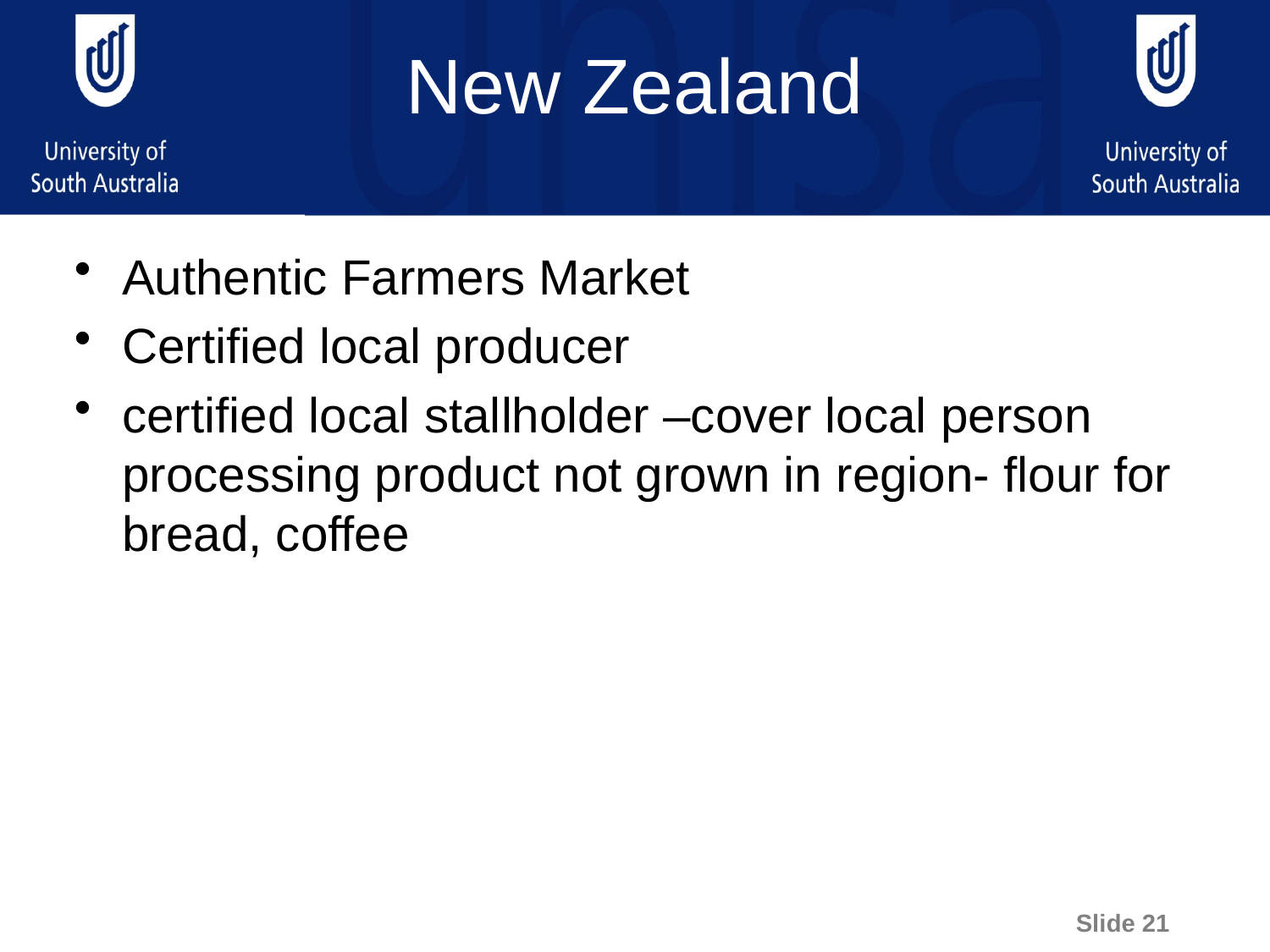

# New Zealand
Authentic Farmers Market
Certified local producer
certified local stallholder –cover local person processing product not grown in region- flour for bread, coffee